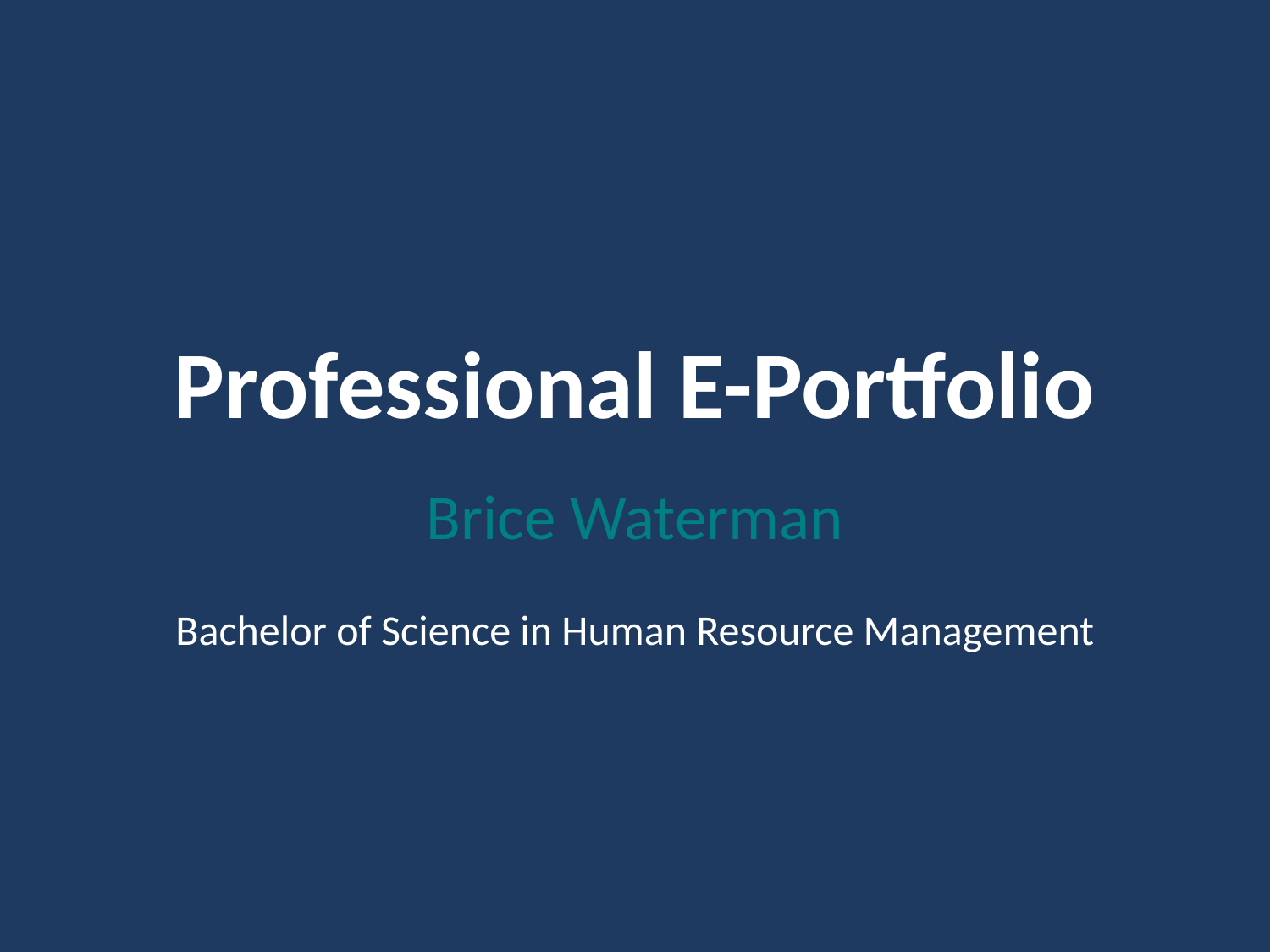

Professional E-Portfolio
Brice Waterman
Bachelor of Science in Human Resource Management